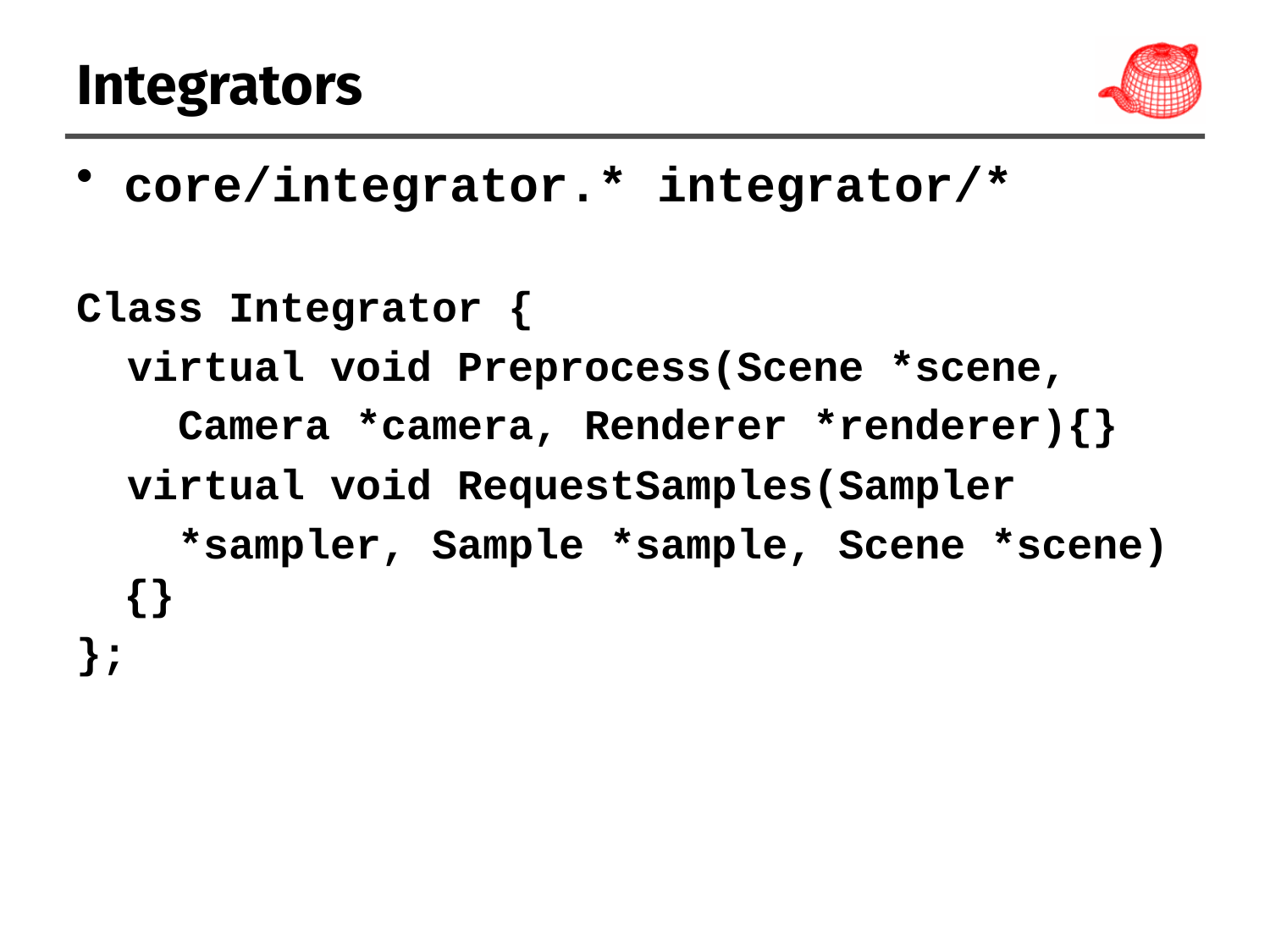

# Integrators
core/integrator.* integrator/*

Class Integrator {
  virtual void Preprocess(Scene *scene,
    Camera *camera, Renderer *renderer){}
  virtual void RequestSamples(Sampler
    *sampler, Sample *sample, Scene *scene){}
};